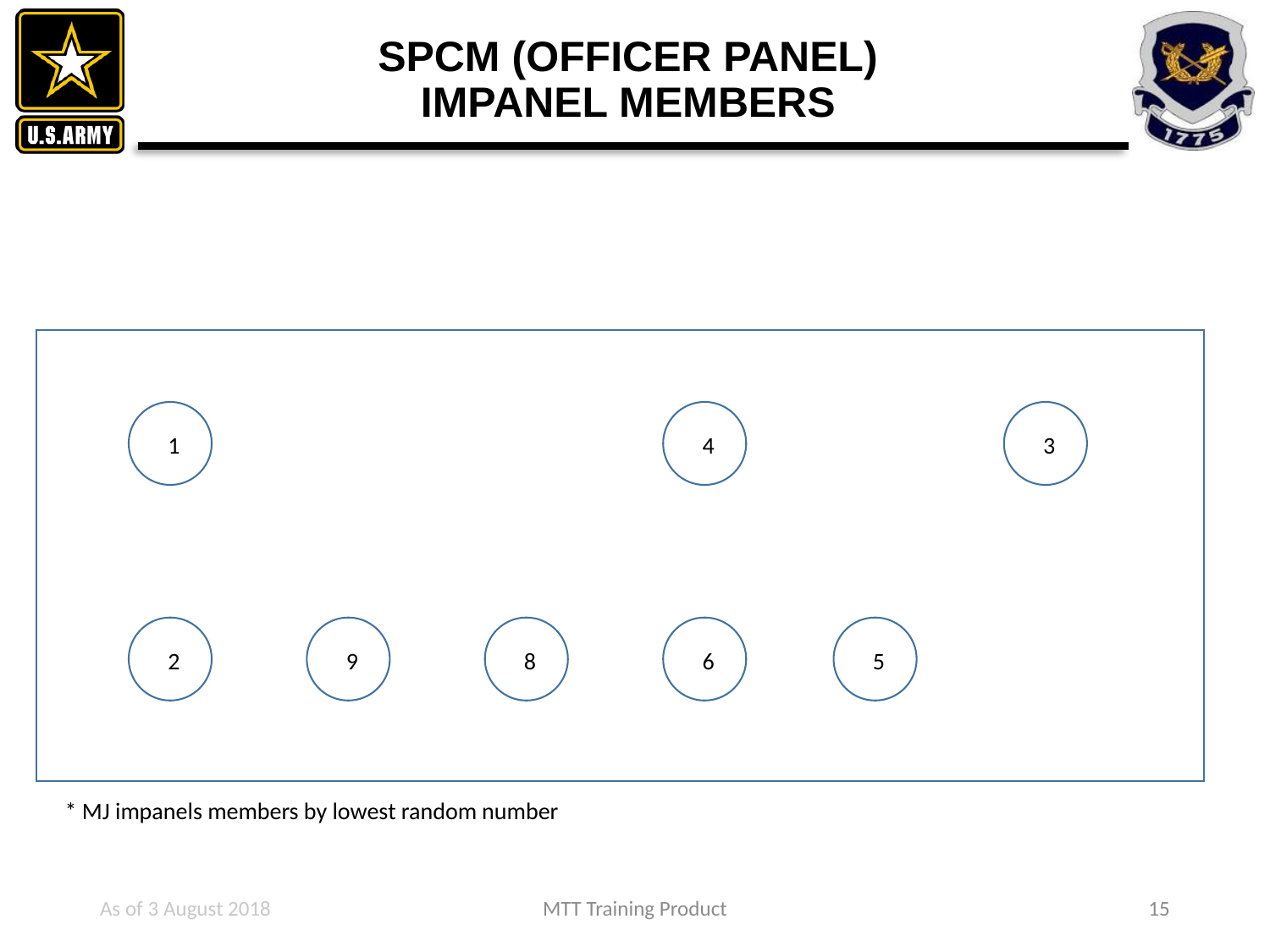

# SPCM (OFFICER PANEL) IMPANEL MEMBERS

3
1
4

2

9
8
6
5
* MJ impanels members by lowest random number
As of 3 August 2018
MTT Training Product
15